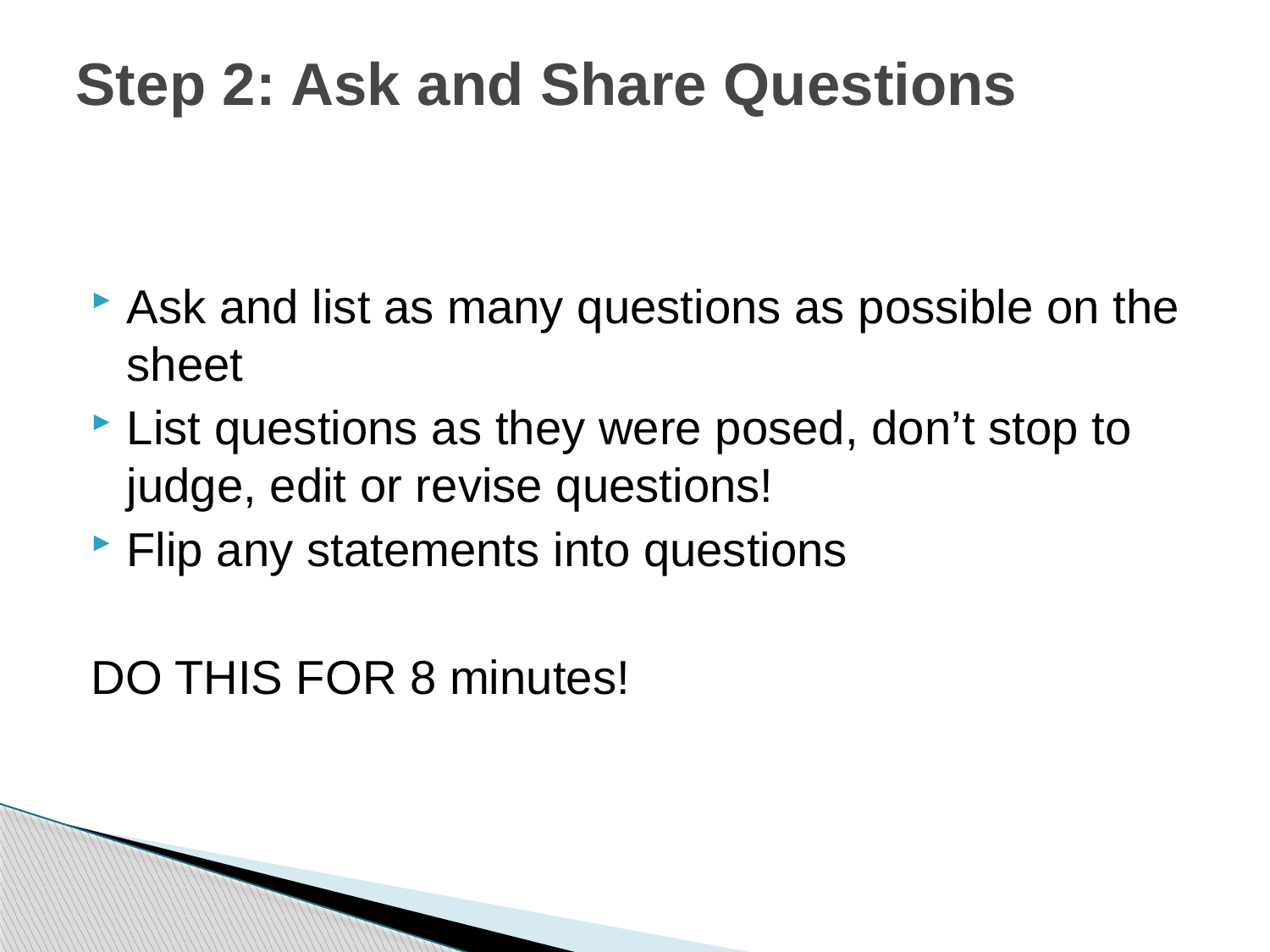

# Step 2: Ask and Share Questions

Ask and list as many questions as possible on the sheet
List questions as they were posed, don’t stop to judge, edit or revise questions!
Flip any statements into questions

DO THIS FOR 8 minutes!